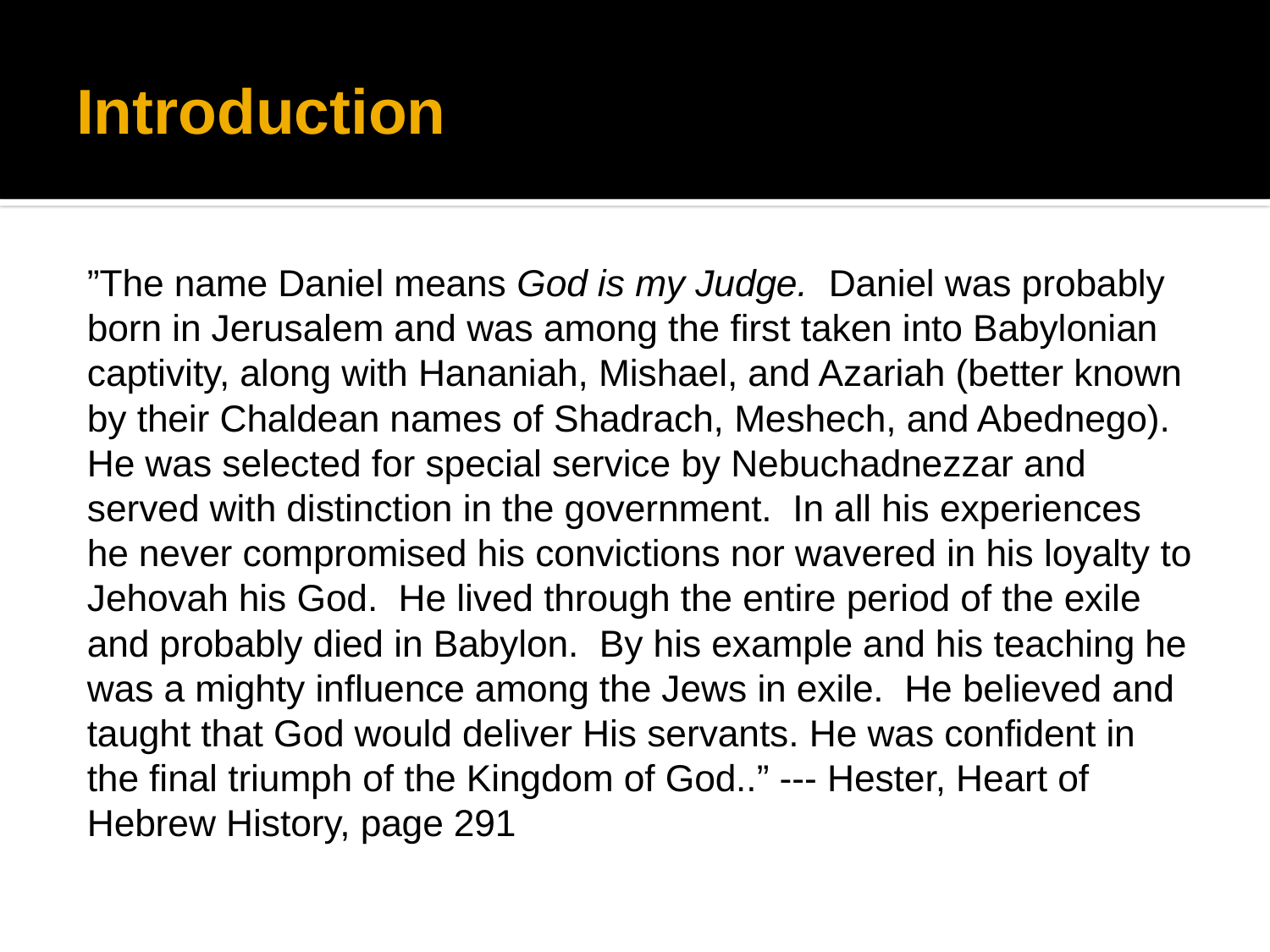

# Introduction
”The name Daniel means God is my Judge.  Daniel was probably born in Jerusalem and was among the first taken into Babylonian captivity, along with Hananiah, Mishael, and Azariah (better known by their Chaldean names of Shadrach, Meshech, and Abednego).  He was selected for special service by Nebuchadnezzar and served with distinction in the government.  In all his experiences he never compromised his convictions nor wavered in his loyalty to Jehovah his God.  He lived through the entire period of the exile and probably died in Babylon.  By his example and his teaching he was a mighty influence among the Jews in exile.  He believed and taught that God would deliver His servants. He was confident in the final triumph of the Kingdom of God..” --- Hester, Heart of Hebrew History, page 291